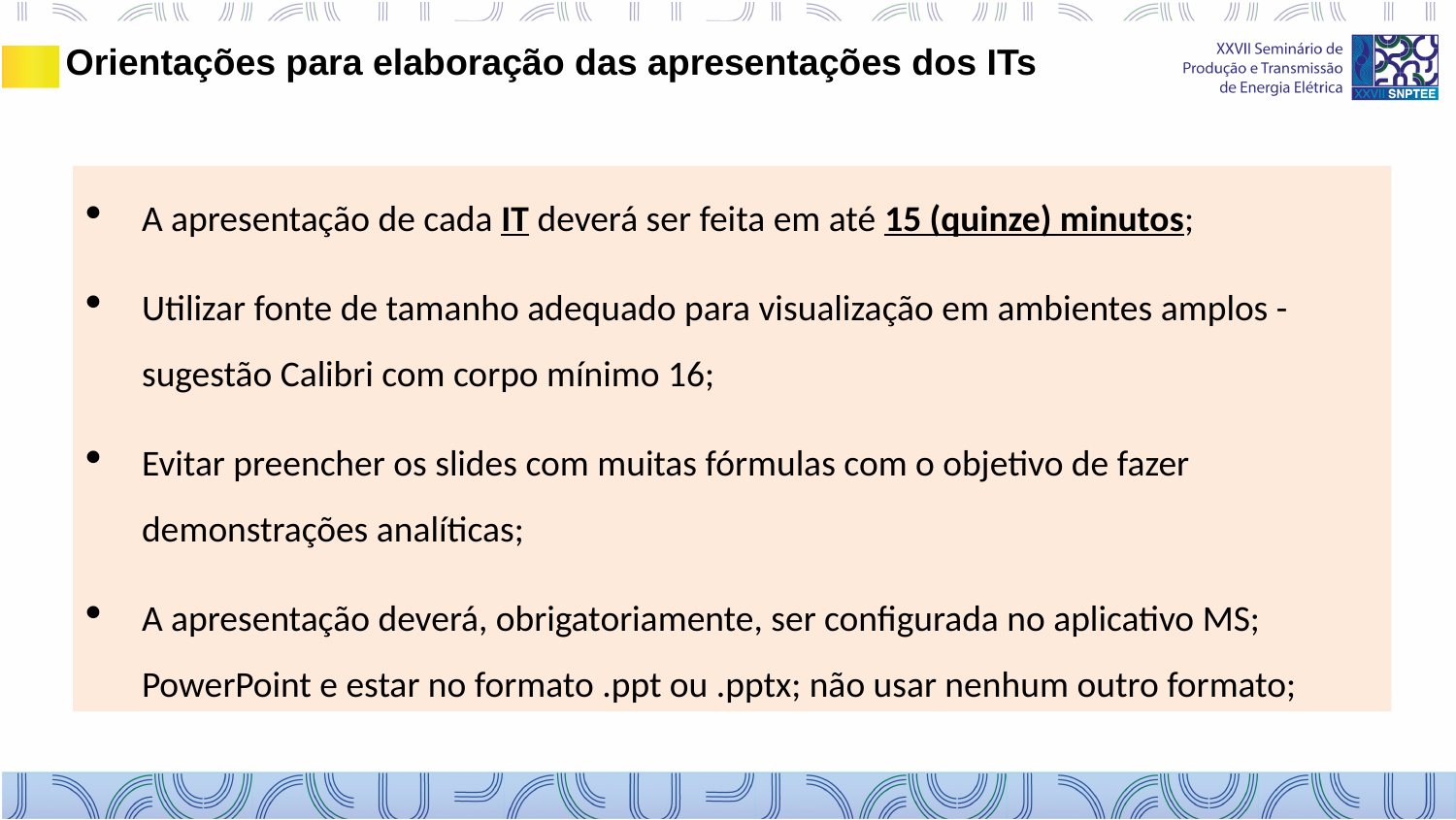

Orientações para elaboração das apresentações dos ITs
A apresentação de cada IT deverá ser feita em até 15 (quinze) minutos;
Utilizar fonte de tamanho adequado para visualização em ambientes amplos - sugestão Calibri com corpo mínimo 16;
Evitar preencher os slides com muitas fórmulas com o objetivo de fazer demonstrações analíticas;
A apresentação deverá, obrigatoriamente, ser configurada no aplicativo MS; PowerPoint e estar no formato .ppt ou .pptx; não usar nenhum outro formato;
19